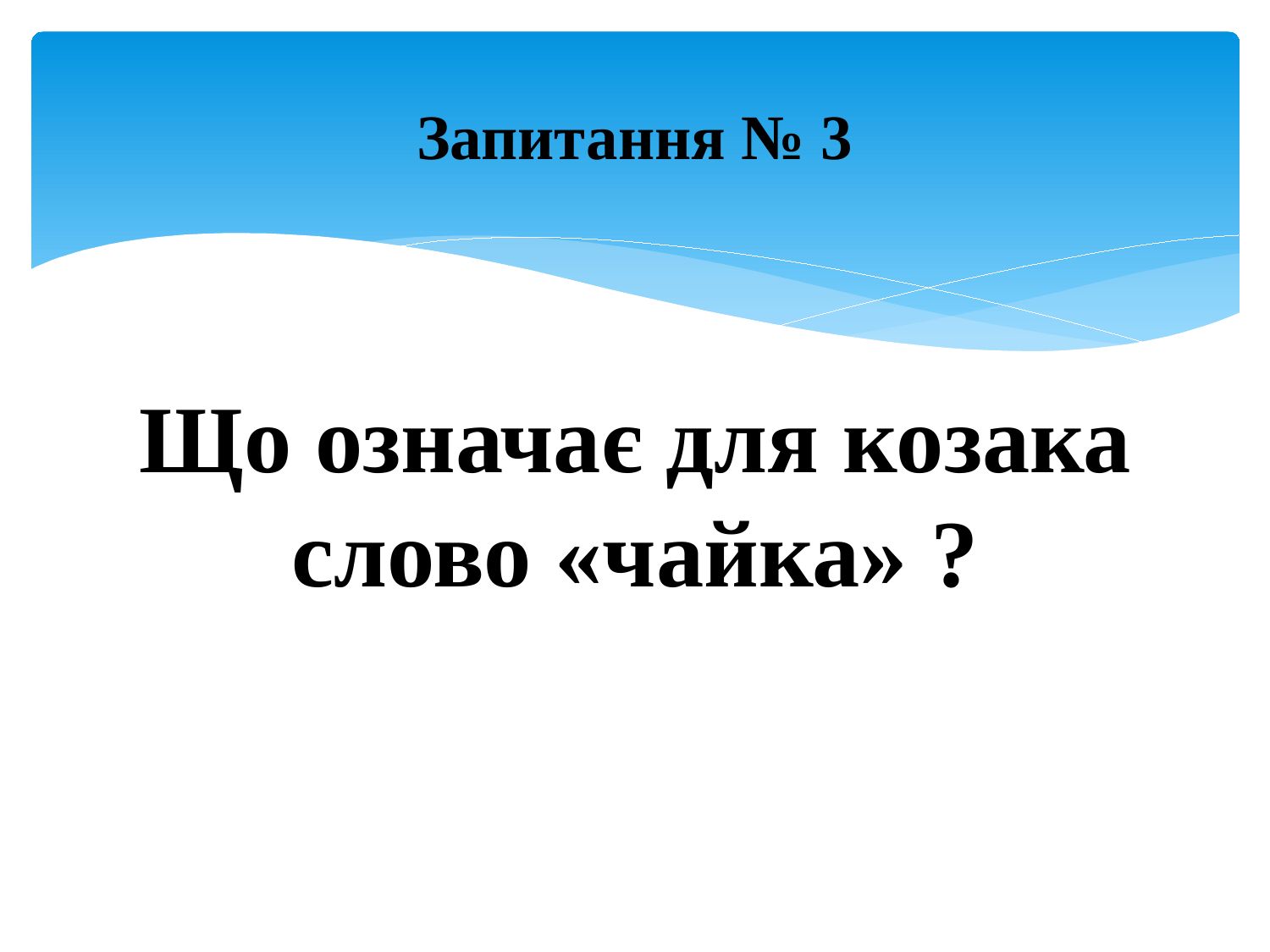

# Запитання № 3
Що означає для козака слово «чайка» ?